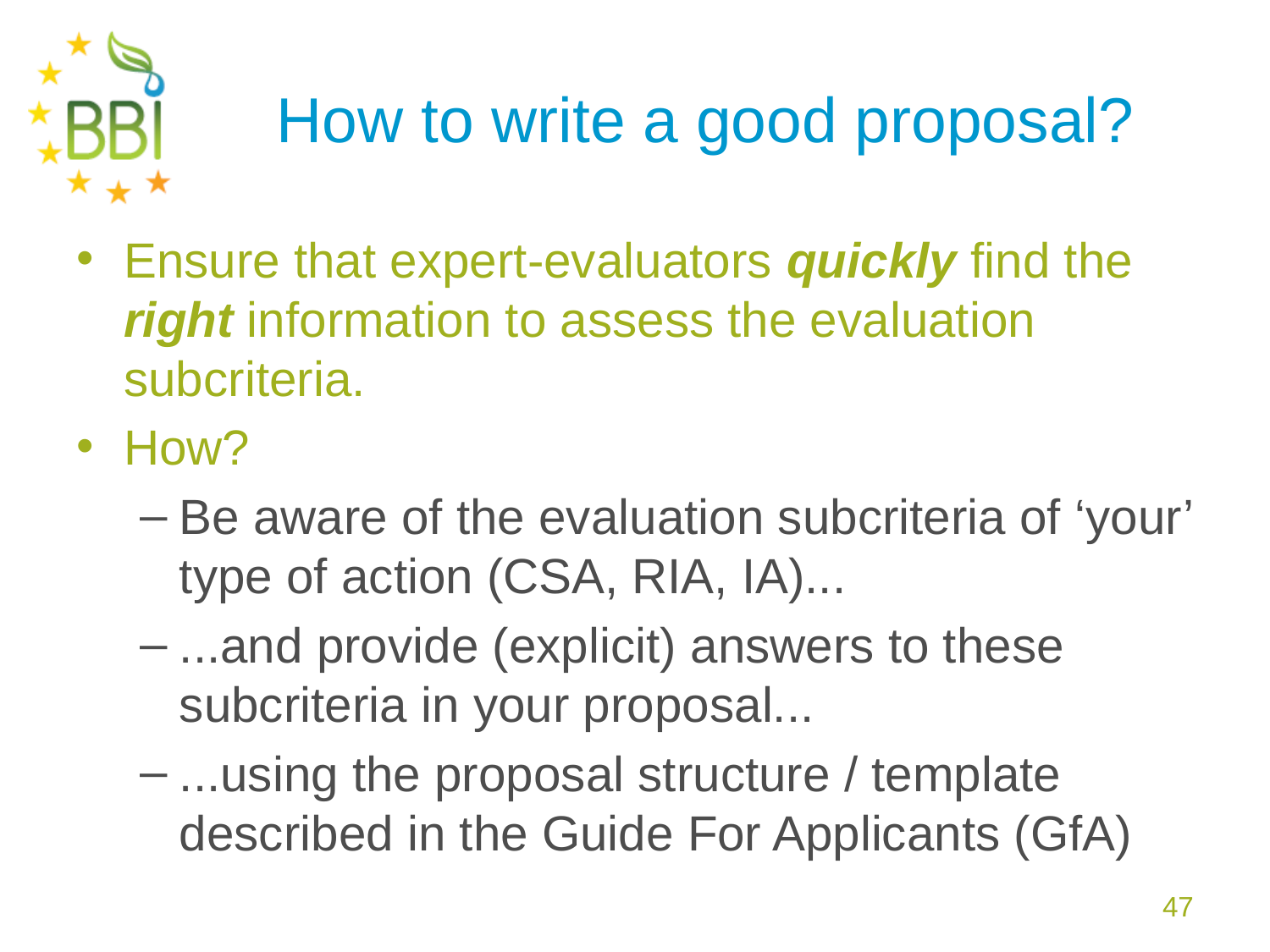

# How to write a good proposal?
Ensure that expert-evaluators quickly find the right information to assess the evaluation subcriteria.
How?
Be aware of the evaluation subcriteria of ‘your’ type of action (CSA, RIA, IA)...
...and provide (explicit) answers to these subcriteria in your proposal...
...using the proposal structure / template described in the Guide For Applicants (GfA)
47